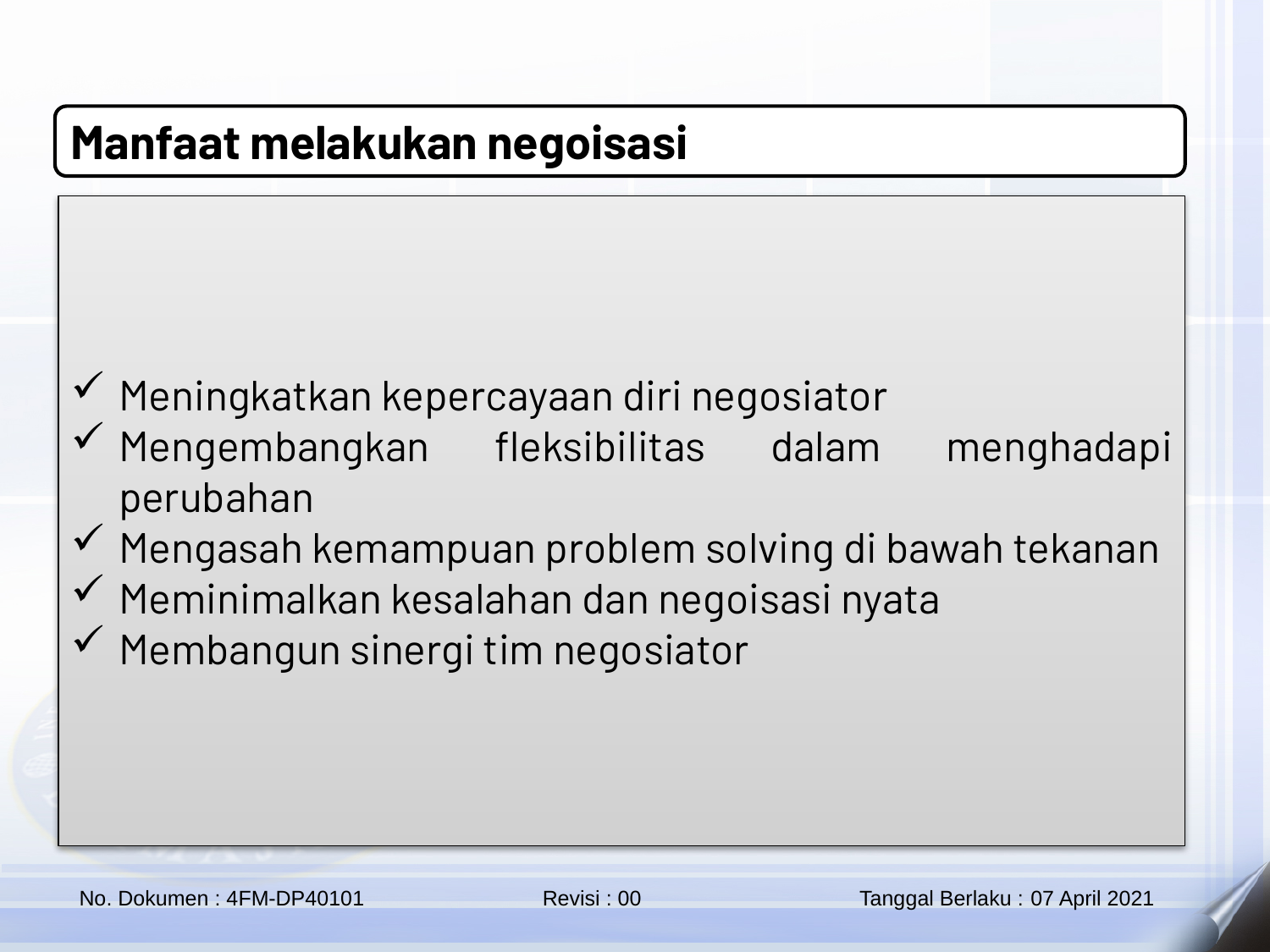

Manfaat melakukan negoisasi
Meningkatkan kepercayaan diri negosiator
Mengembangkan fleksibilitas dalam menghadapi perubahan
Mengasah kemampuan problem solving di bawah tekanan
Meminimalkan kesalahan dan negoisasi nyata
Membangun sinergi tim negosiator